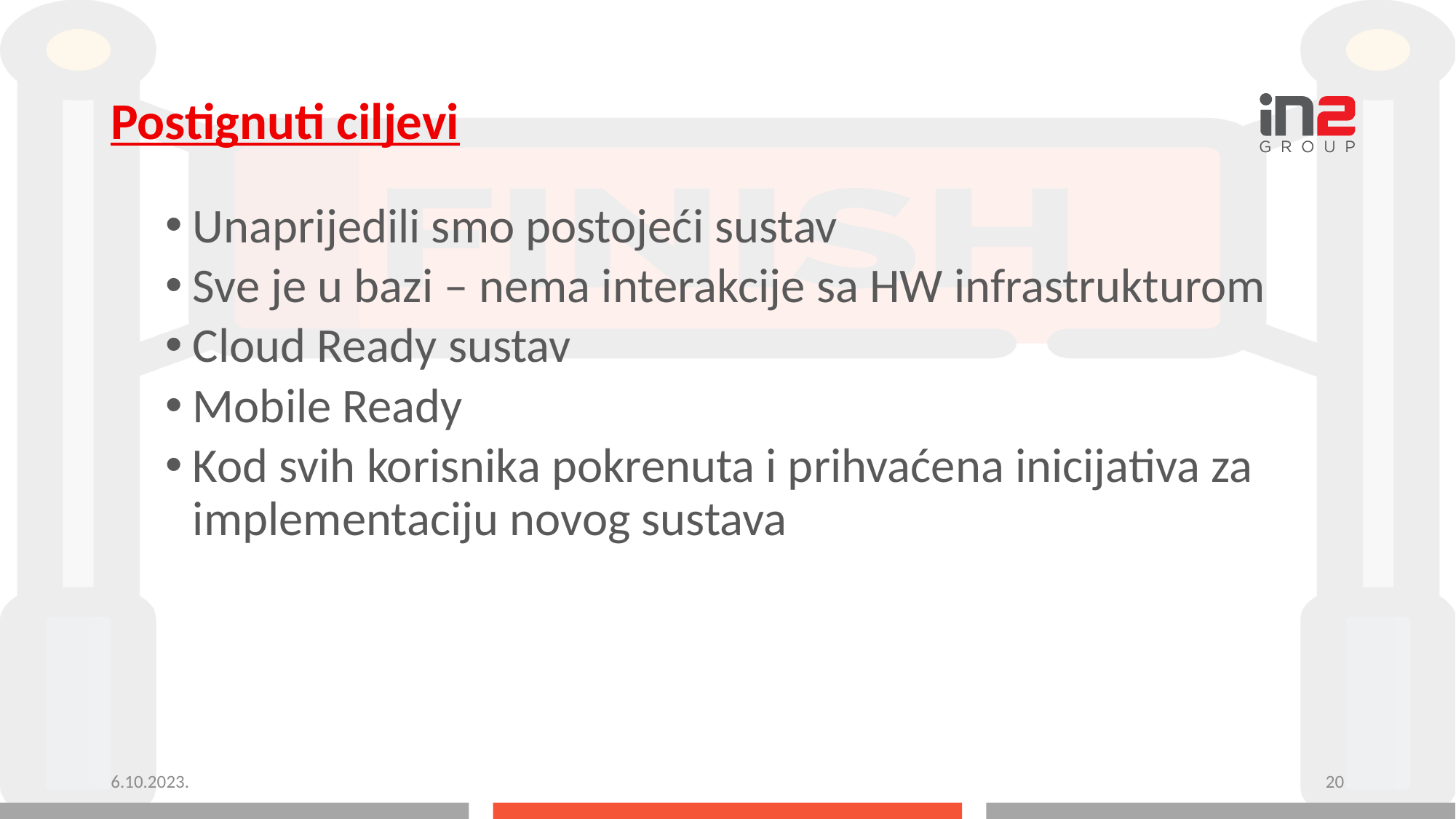

Postignuti ciljevi
Unaprijedili smo postojeći sustav
Sve je u bazi – nema interakcije sa HW infrastrukturom
Cloud Ready sustav
Mobile Ready
Kod svih korisnika pokrenuta i prihvaćena inicijativa za implementaciju novog sustava

6.10.2023.
20